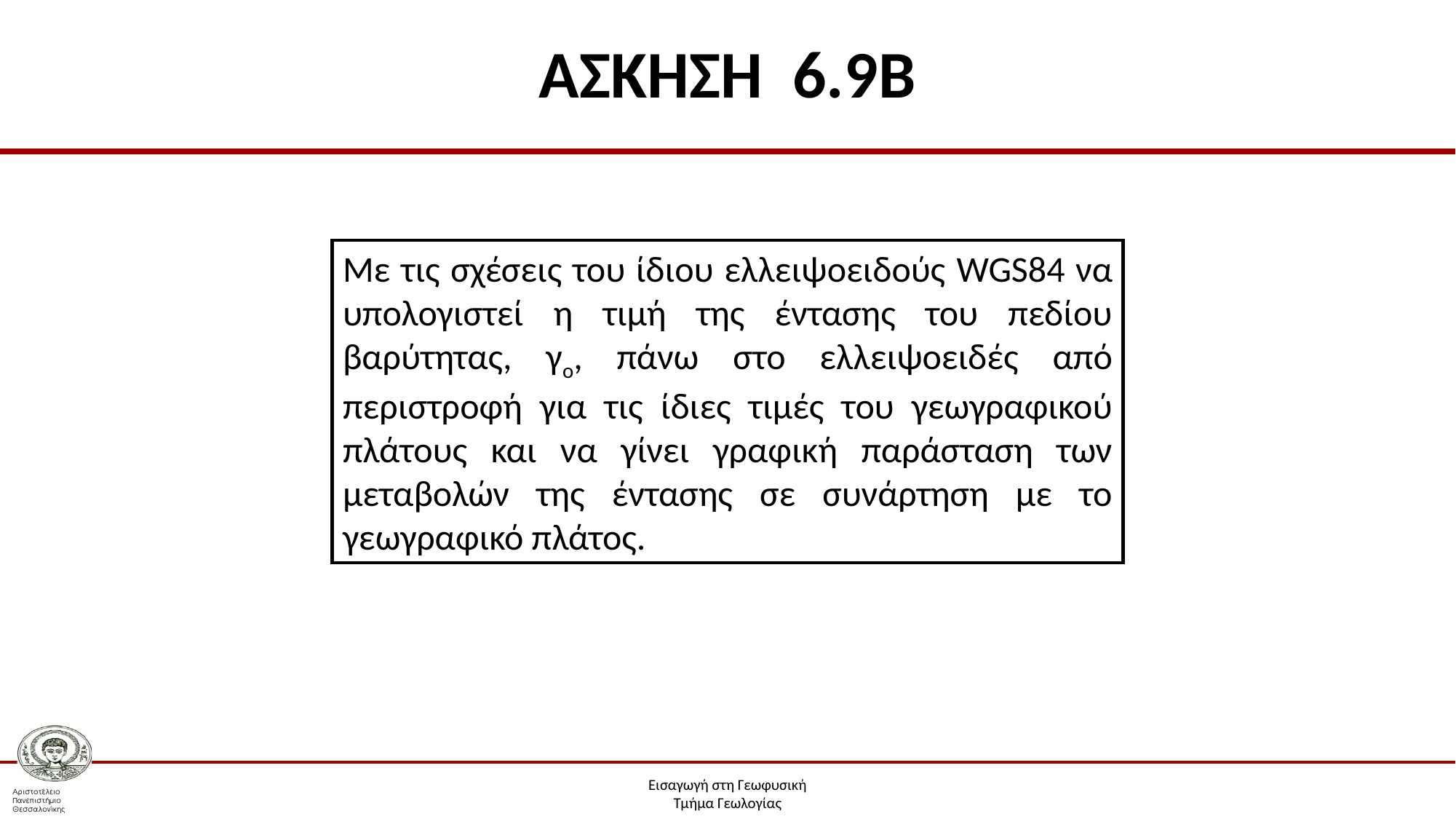

# ΑΣΚΗΣΗ  6.9B
Με τις σχέσεις του ίδιου ελλειψοειδούς WGS84 να υπολογιστεί η τιμή της έντασης του πεδίου βαρύτητας, γο, πάνω στο ελλειψοειδές από περιστροφή για τις ίδιες τιμές του γεωγραφικού πλάτους και να γίνει γραφική παράσταση των μεταβολών της έντασης σε συνάρτηση με το γεωγραφικό πλάτος.